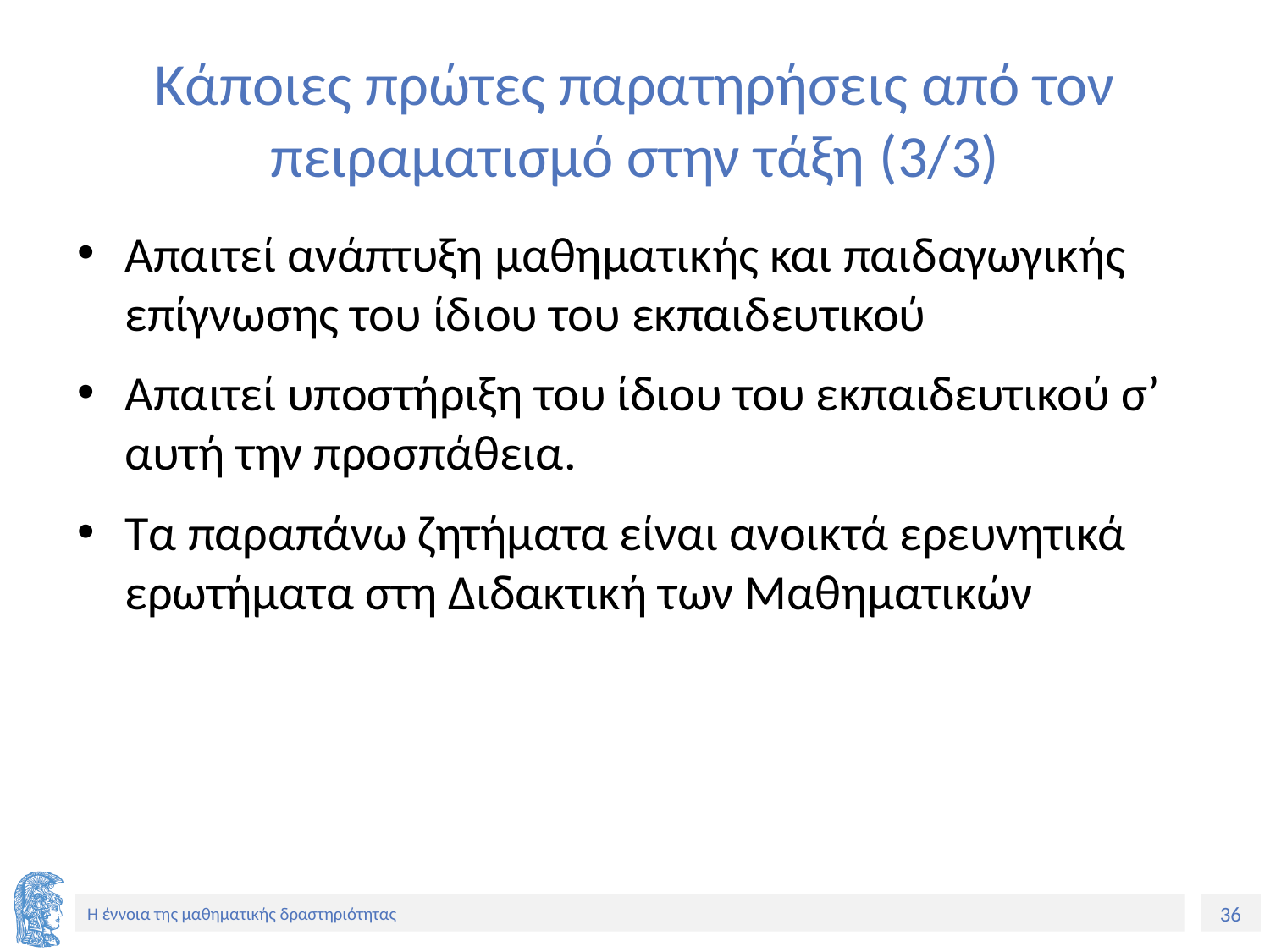

# Κάποιες πρώτες παρατηρήσεις από τον πειραματισμό στην τάξη (3/3)
Απαιτεί ανάπτυξη μαθηματικής και παιδαγωγικής επίγνωσης του ίδιου του εκπαιδευτικού
Απαιτεί υποστήριξη του ίδιου του εκπαιδευτικού σ’ αυτή την προσπάθεια.
Τα παραπάνω ζητήματα είναι ανοικτά ερευνητικά ερωτήματα στη Διδακτική των Μαθηματικών